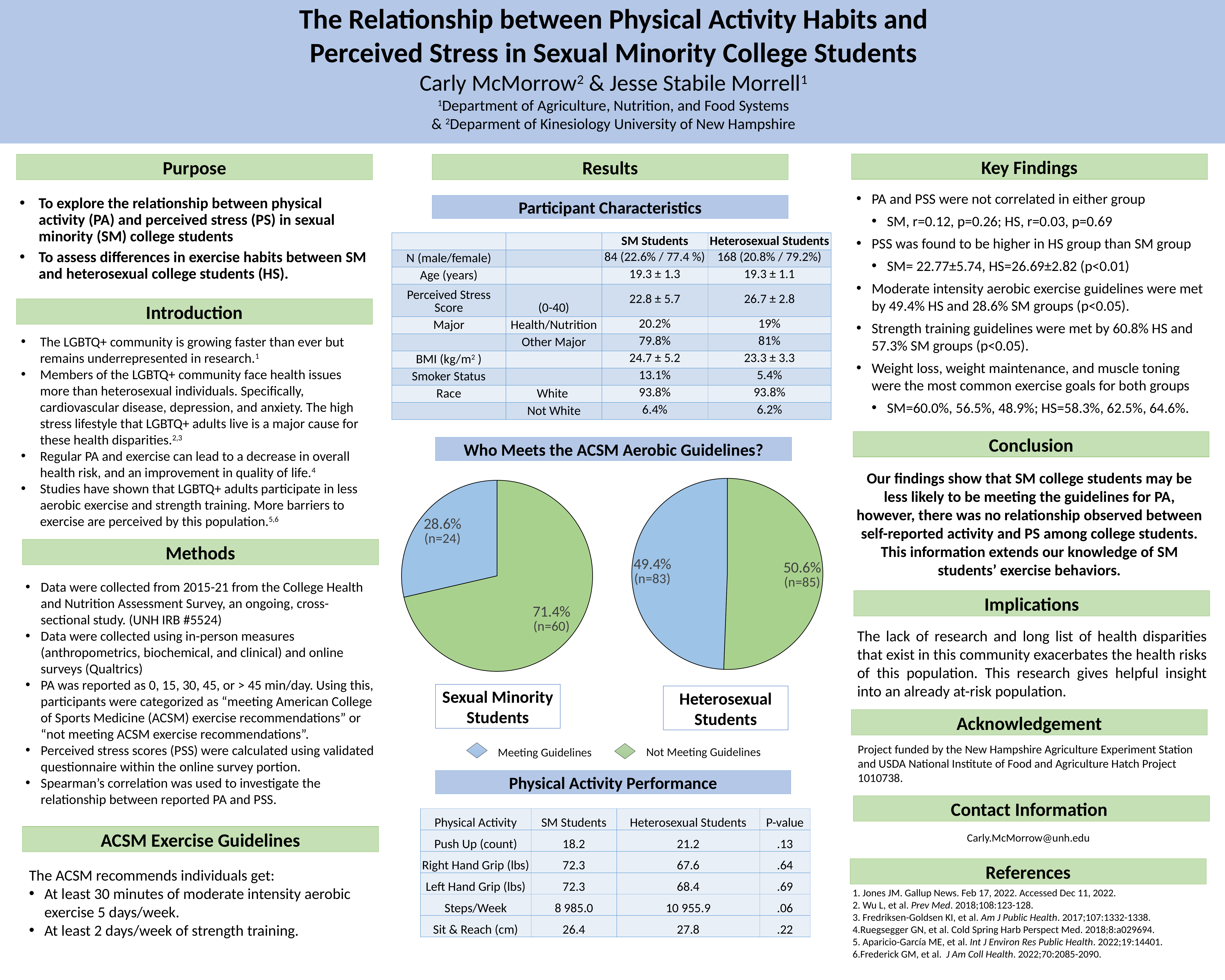

The Relationship between Physical Activity Habits and Perceived Stress in Sexual Minority College Students
Carly McMorrow2 & Jesse Stabile Morrell1
1Department of Agriculture, Nutrition, and Food Systems
& 2Deparment of Kinesiology University of New Hampshire
Key Findings
Purpose
Results
PA and PSS were not correlated in either group
SM, r=0.12, p=0.26; HS, r=0.03, p=0.69
PSS was found to be higher in HS group than SM group
SM= 22.77±5.74, HS=26.69±2.82 (p<0.01)
Moderate intensity aerobic exercise guidelines were met by 49.4% HS and 28.6% SM groups (p<0.05).
Strength training guidelines were met by 60.8% HS and 57.3% SM groups (p<0.05).
Weight loss, weight maintenance, and muscle toning were the most common exercise goals for both groups
SM=60.0%, 56.5%, 48.9%; HS=58.3%, 62.5%, 64.6%.
To explore the relationship between physical activity (PA) and perceived stress (PS) in sexual minority (SM) college students
To assess differences in exercise habits between SM and heterosexual college students (HS).
Participant Characteristics

|  |  | SM Students | Heterosexual Students |
| --- | --- | --- | --- |
| N (male/female) |  | 84 (22.6% / 77.4 %) | 168 (20.8% / 79.2%) |
| Age (years) |  | 19.3 ± 1.3 | 19.3 ± 1.1 |
| Perceived Stress Score | (0-40) | 22.8 ± 5.7 | 26.7 ± 2.8 |
| Major | Health/Nutrition | 20.2% | 19% |
|  | Other Major | 79.8% | 81% |
| BMI (kg/m2 ) |  | 24.7 ± 5.2 | 23.3 ± 3.3 |
| Smoker Status |  | 13.1% | 5.4% |
| Race | White | 93.8% | 93.8% |
|  | Not White | 6.4% | 6.2% |
Introduction
The LGBTQ+ community is growing faster than ever but remains underrepresented in research.1
Members of the LGBTQ+ community face health issues more than heterosexual individuals. Specifically, cardiovascular disease, depression, and anxiety. The high stress lifestyle that LGBTQ+ adults live is a major cause for these health disparities.2,3
Regular PA and exercise can lead to a decrease in overall health risk, and an improvement in quality of life.4
Studies have shown that LGBTQ+ adults participate in less aerobic exercise and strength training. More barriers to exercise are perceived by this population.5,6
Conclusion
Who Meets the ACSM Aerobic Guidelines?
Our findings show that SM college students may be less likely to be meeting the guidelines for PA, however, there was no relationship observed between self-reported activity and PS among college students. This information extends our knowledge of SM students’ exercise behaviors.

### Chart

| Category | Heterosexual |
|---|---|
| Not Meeting Guidelines | 0.506 |
| Meeting Guidelines | 0.494 |

### Chart

| Category | SM |
|---|---|
| Not Meeting Guidelines | 0.714 |
| Meeting Guidelines | 0.286 |
Methods
Data were collected from 2015-21 from the College Health and Nutrition Assessment Survey, an ongoing, cross-sectional study. (UNH IRB #5524)
Data were collected using in-person measures (anthropometrics, biochemical, and clinical) and online surveys (Qualtrics)
PA was reported as 0, 15, 30, 45, or > 45 min/day. Using this, participants were categorized as “meeting American College of Sports Medicine (ACSM) exercise recommendations” or “not meeting ACSM exercise recommendations”.
Perceived stress scores (PSS) were calculated using validated questionnaire within the online survey portion.
Spearman’s correlation was used to investigate the relationship between reported PA and PSS.
Implications
The lack of research and long list of health disparities that exist in this community exacerbates the health risks of this population. This research gives helpful insight into an already at-risk population.
Sexual Minority Students
Heterosexual
Students
Acknowledgement
Project funded by the New Hampshire Agriculture Experiment Station and USDA National Institute of Food and Agriculture Hatch Project 1010738.

Not Meeting Guidelines
Meeting Guidelines

Physical Activity Performance
Contact Information
| Physical Activity | SM Students | Heterosexual Students | P-value |
| --- | --- | --- | --- |
| Push Up (count) | 18.2 | 21.2 | .13 |
| Right Hand Grip (lbs) | 72.3 | 67.6 | .64 |
| Left Hand Grip (lbs) | 72.3 | 68.4 | .69 |
| Steps/Week | 8 985.0 | 10 955.9 | .06 |
| Sit & Reach (cm) | 26.4 | 27.8 | .22 |
ACSM Exercise Guidelines
Carly.McMorrow@unh.edu
References
The ACSM recommends individuals get:
At least 30 minutes of moderate intensity aerobic exercise 5 days/week.
At least 2 days/week of strength training.
1. Jones JM. Gallup News. Feb 17, 2022. Accessed Dec 11, 2022.
 Wu L, et al. Prev Med. 2018;108:123-128.
 Fredriksen-Goldsen KI, et al. Am J Public Health. 2017;107:1332-1338.
Ruegsegger GN, et al. Cold Spring Harb Perspect Med. 2018;8:a029694.
 Aparicio-García ME, et al. Int J Environ Res Public Health. 2022;19:14401.
Frederick GM, et al.  J Am Coll Health. 2022;70:2085-2090.